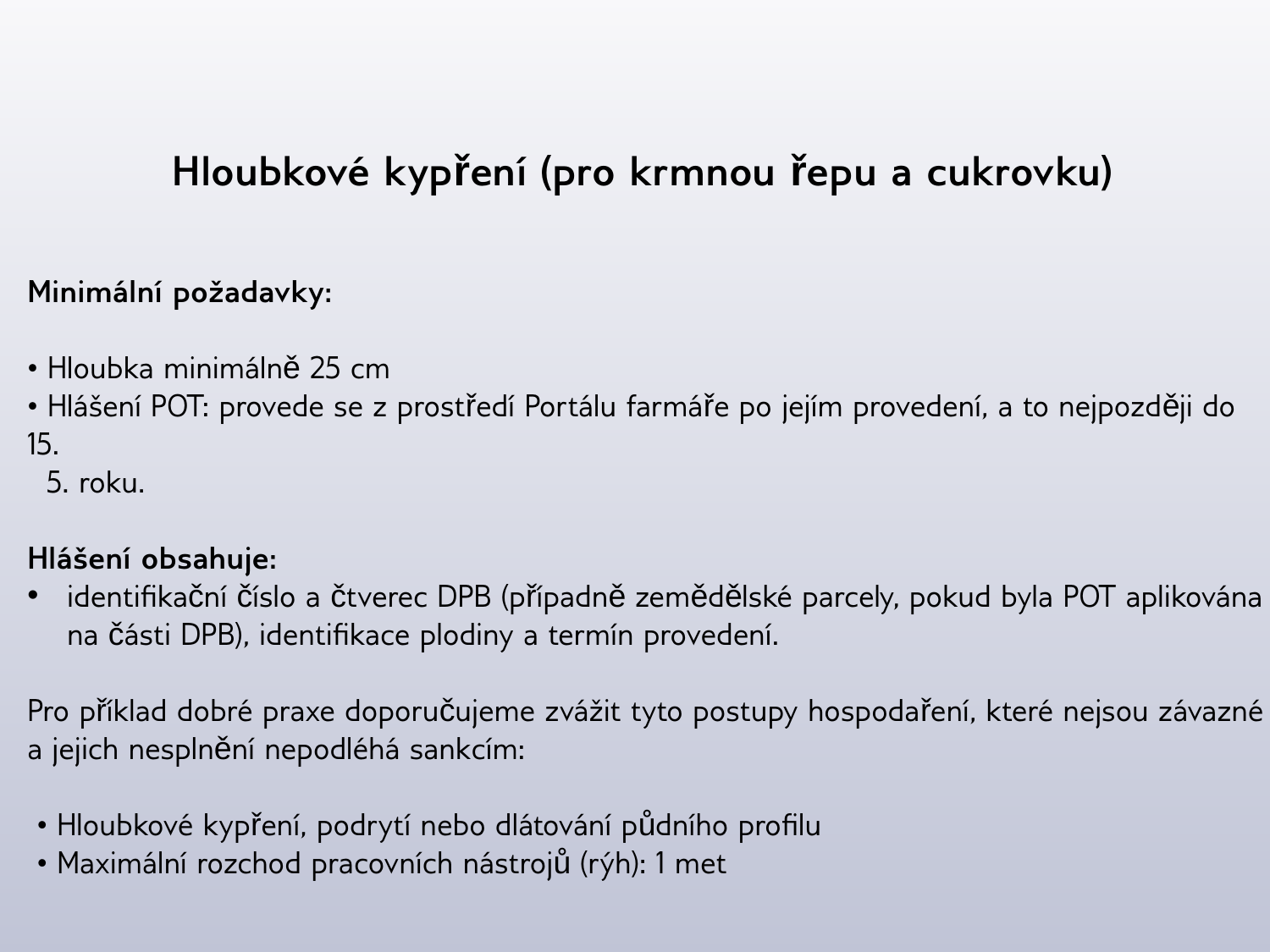

Hloubkové kypření (pro krmnou řepu a cukrovku)

Minimální požadavky:

• Hloubka minimálně 25 cm
• Hlášení POT: provede se z prostředí Portálu farmáře po jejím provedení, a to nejpozději do 15.
  5. roku.

Hlášení obsahuje:
identifikační číslo a čtverec DPB (případně zemědělské parcely, pokud byla POT aplikována na části DPB), identifikace plodiny a termín provedení.

Pro příklad dobré praxe doporučujeme zvážit tyto postupy hospodaření, které nejsou závazné a jejich nesplnění nepodléhá sankcím:

 • Hloubkové kypření, podrytí nebo dlátování půdního profilu
 • Maximální rozchod pracovních nástrojů (rýh): 1 met